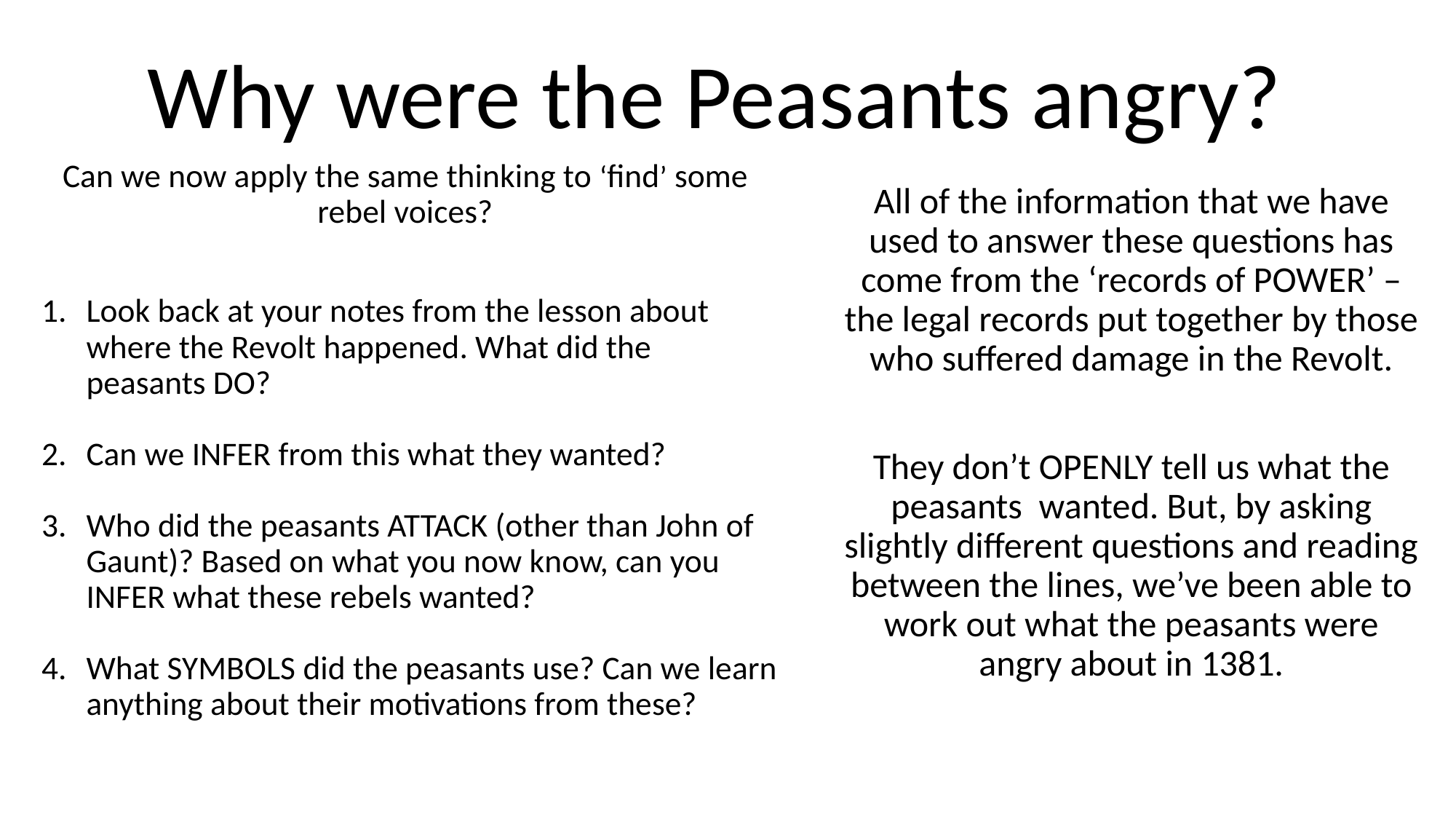

# Why were the Peasants angry?
Can we now apply the same thinking to ‘find’ some rebel voices?

Look back at your notes from the lesson about where the Revolt happened. What did the peasants DO?
Can we INFER from this what they wanted?
Who did the peasants ATTACK (other than John of Gaunt)? Based on what you now know, can you INFER what these rebels wanted?
What SYMBOLS did the peasants use? Can we learn anything about their motivations from these?
All of the information that we have used to answer these questions has come from the ‘records of POWER’ – the legal records put together by those who suffered damage in the Revolt.

They don’t OPENLY tell us what the peasants  wanted. But, by asking slightly different questions and reading between the lines, we’ve been able to work out what the peasants were angry about in 1381.